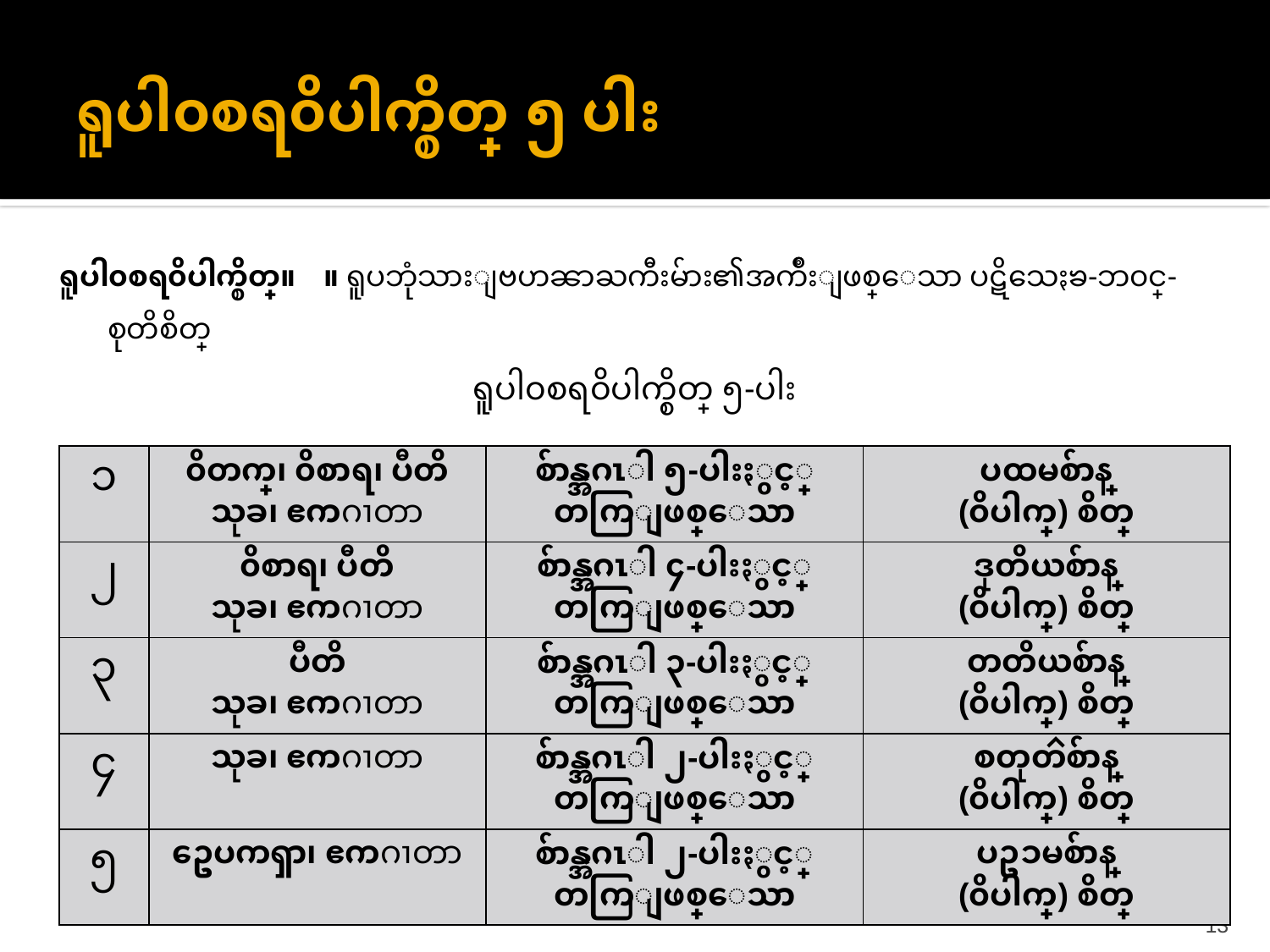

# ရူပါ၀စရ၀ိပါက္စိတ္ ၅ ပါး
 ရူပါ၀စရ၀ိပါက္စိတ္။	။ ရူပဘုံသားျဗဟၼာႀကီးမ်ား၏အက်ဳိးျဖစ္ေသာ ပဋိသေႏၶ-ဘ၀င္-
				  စုတိစိတ္

ရူပါ၀စရ၀ိပါက္စိတ္ ၅-ပါး

| ၁ | ၀ိတက္၊ ၀ိစာရ၊ ပီတိ သုခ၊ ဧကဂၢတာ | စ်ာန္အဂၤါ ၅-ပါးႏွင့္ တကြျဖစ္ေသာ | ပထမစ်ာန္ (၀ိပါက္) စိတ္ |
| --- | --- | --- | --- |
| ၂ | ၀ိစာရ၊ ပီတိ သုခ၊ ဧကဂၢတာ | စ်ာန္အဂၤါ ၄-ပါးႏွင့္ တကြျဖစ္ေသာ | ဒုတိယစ်ာန္ (၀ိပါက္) စိတ္ |
| ၃ | ပီတိ သုခ၊ ဧကဂၢတာ | စ်ာန္အဂၤါ ၃-ပါးႏွင့္ တကြျဖစ္ေသာ | တတိယစ်ာန္ (၀ိပါက္) စိတ္ |
| ၄ | သုခ၊ ဧကဂၢတာ | စ်ာန္အဂၤါ ၂-ပါးႏွင့္ တကြျဖစ္ေသာ | စတုတၳစ်ာန္ (၀ိပါက္) စိတ္ |
| ၅ | ဥေပကၡာ၊ ဧကဂၢတာ | စ်ာန္အဂၤါ ၂-ပါးႏွင့္ တကြျဖစ္ေသာ | ပဥၥမစ်ာန္ (၀ိပါက္) စိတ္ |
13